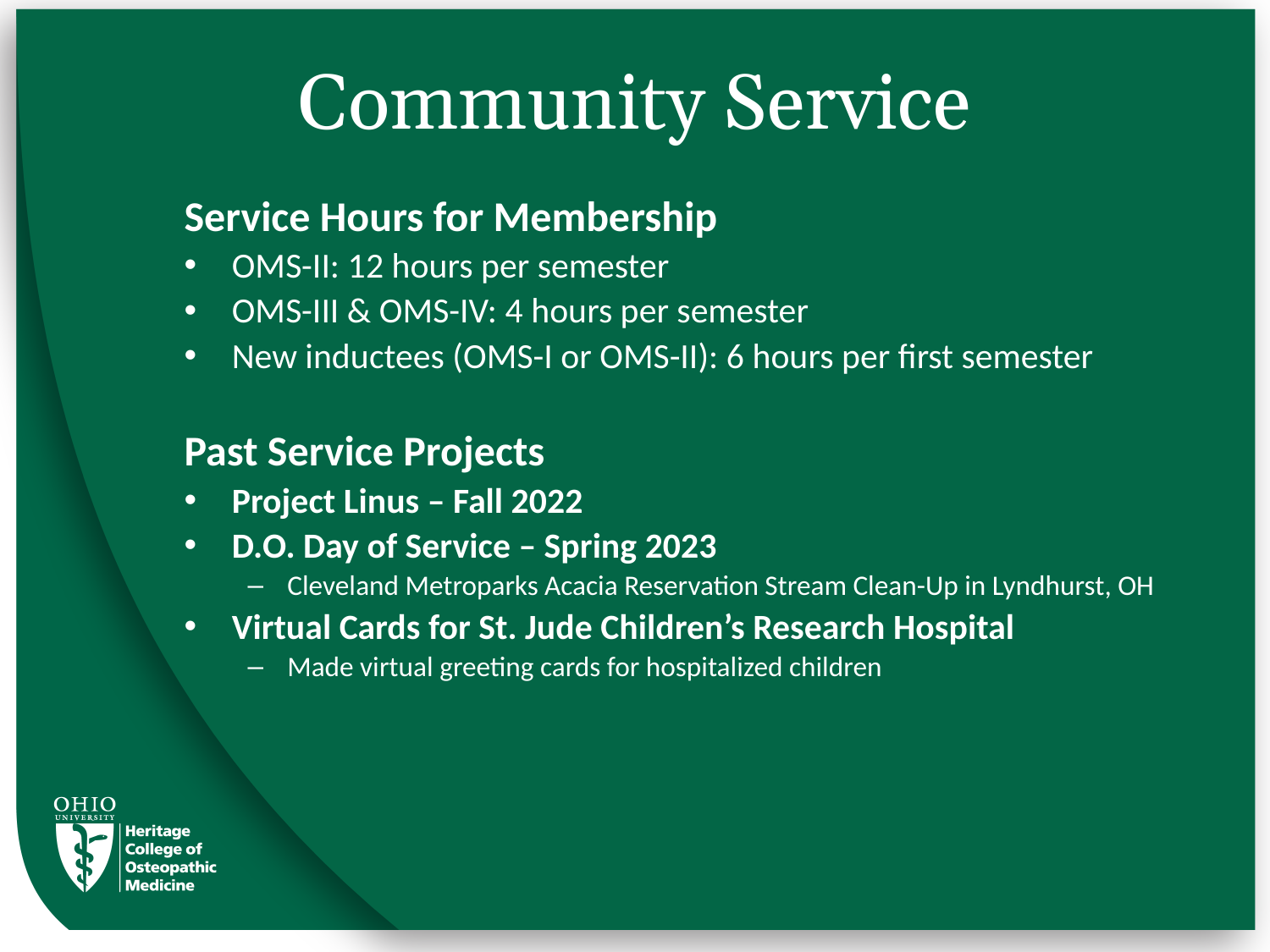

# Community Service
Service Hours for Membership
OMS-II: 12 hours per semester
OMS-III & OMS-IV: 4 hours per semester
New inductees (OMS-I or OMS-II): 6 hours per first semester

Past Service Projects
Project Linus – Fall 2022
D.O. Day of Service – Spring 2023
Cleveland Metroparks Acacia Reservation Stream Clean-Up in Lyndhurst, OH
Virtual Cards for St. Jude Children’s Research Hospital
Made virtual greeting cards for hospitalized children